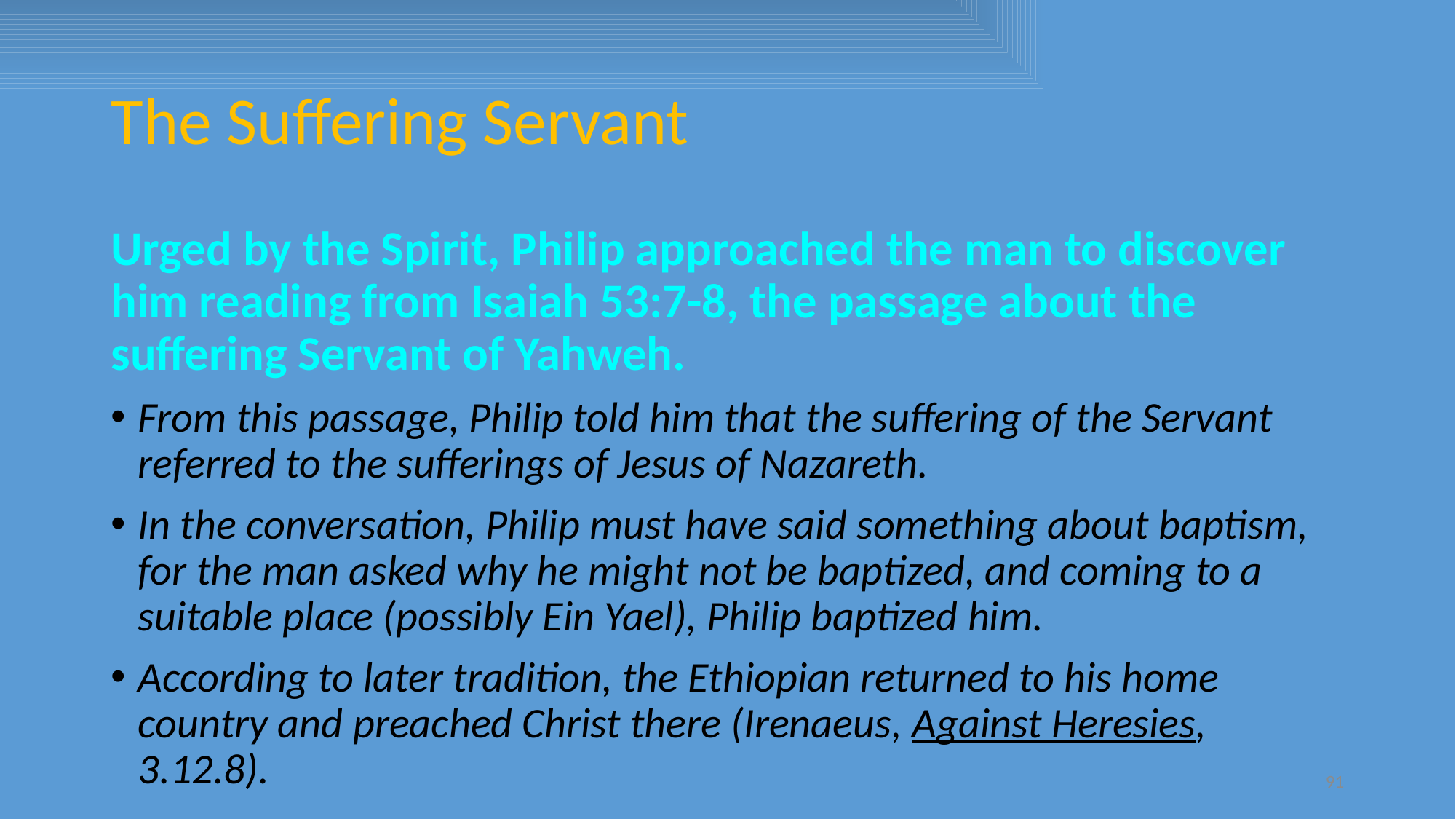

# The Suffering Servant
Urged by the Spirit, Philip approached the man to discover him reading from Isaiah 53:7-8, the passage about the suffering Servant of Yahweh.
From this passage, Philip told him that the suffering of the Servant referred to the sufferings of Jesus of Nazareth.
In the conversation, Philip must have said something about baptism, for the man asked why he might not be baptized, and coming to a suitable place (possibly Ein Yael), Philip baptized him.
According to later tradition, the Ethiopian returned to his home country and preached Christ there (Irenaeus, Against Heresies, 3.12.8).
91